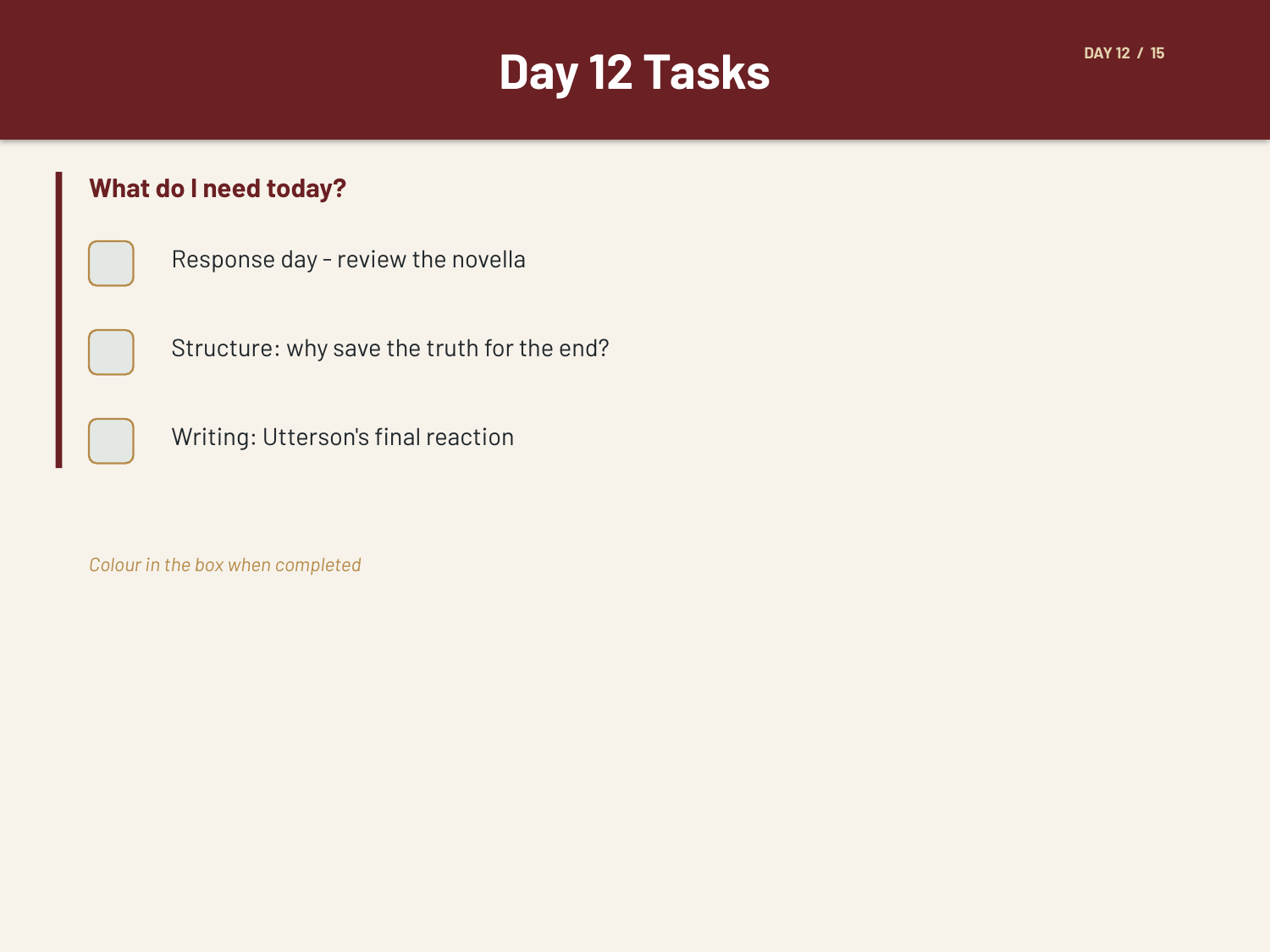

Day 12 Tasks
DAY 12  /  15
What do I need today?

Response day - review the novella

Structure: why save the truth for the end?

Writing: Utterson's final reaction

Colour in the box when completed